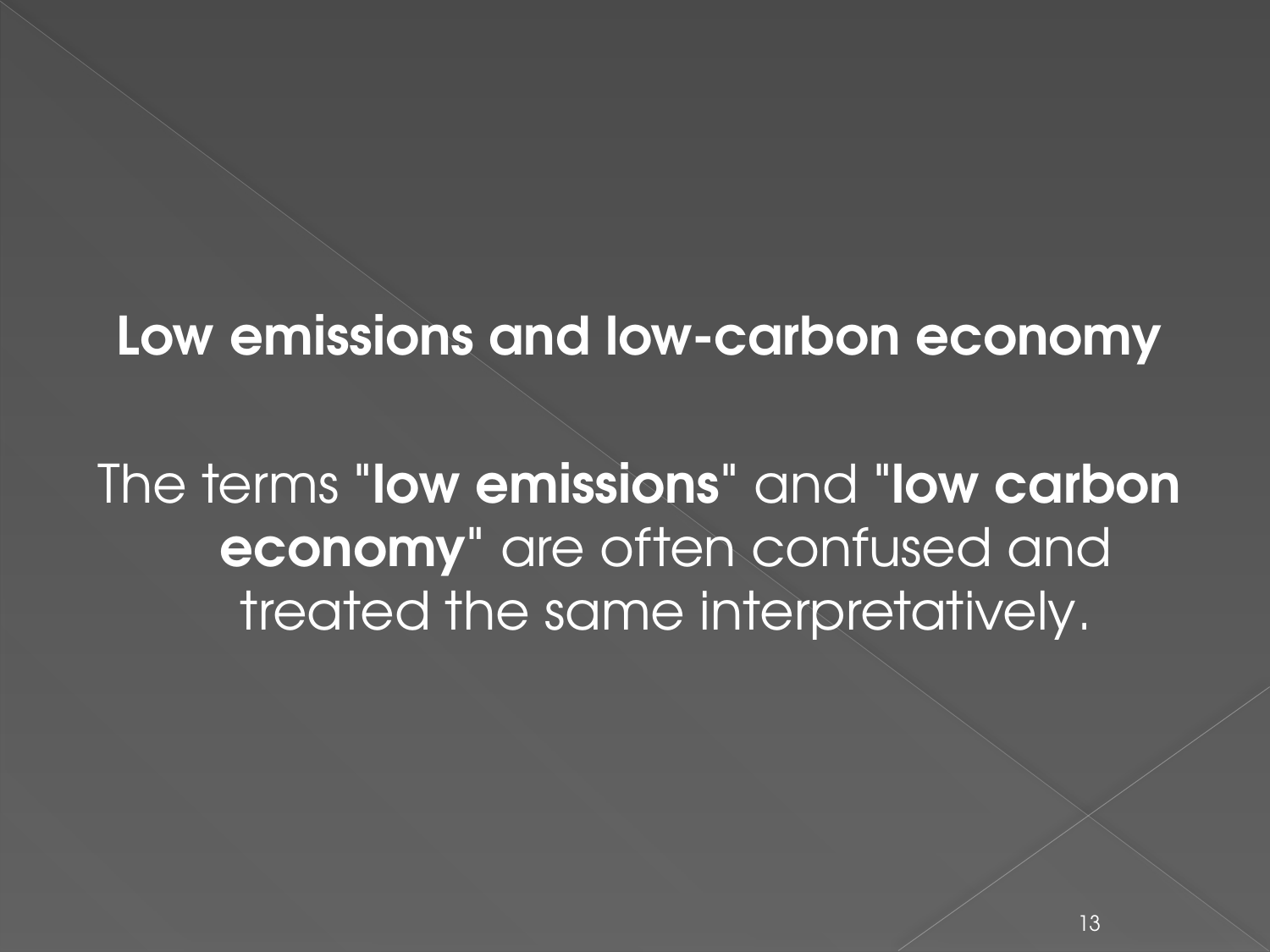

Low emissions and low-carbon economy

The terms "low emissions" and "low carbon economy" are often confused and treated the same interpretatively.
13